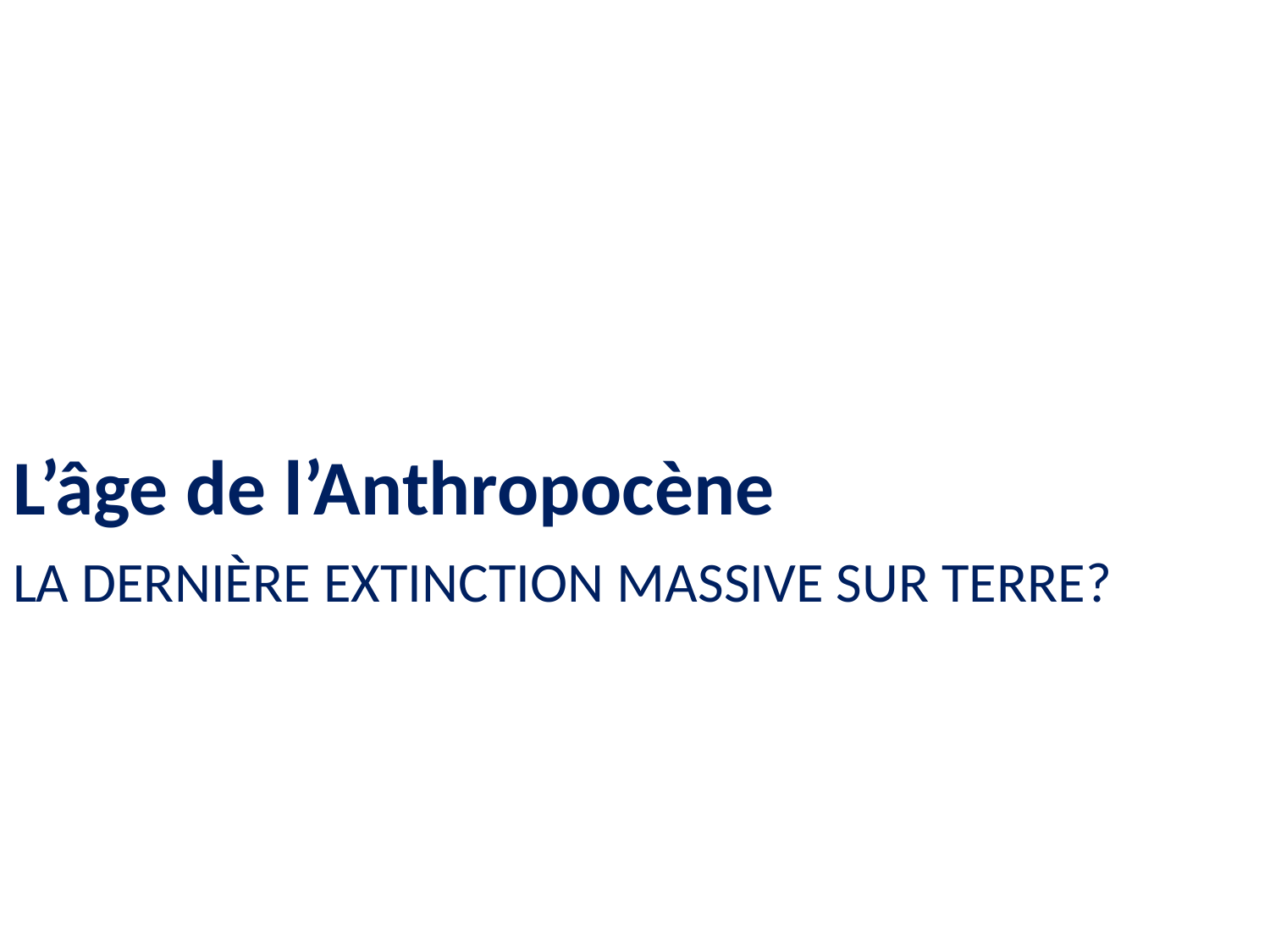

# L’âge de l’Anthropocène
LA DERNIÈRE EXTINCTION MASSIVE SUR TERRE?